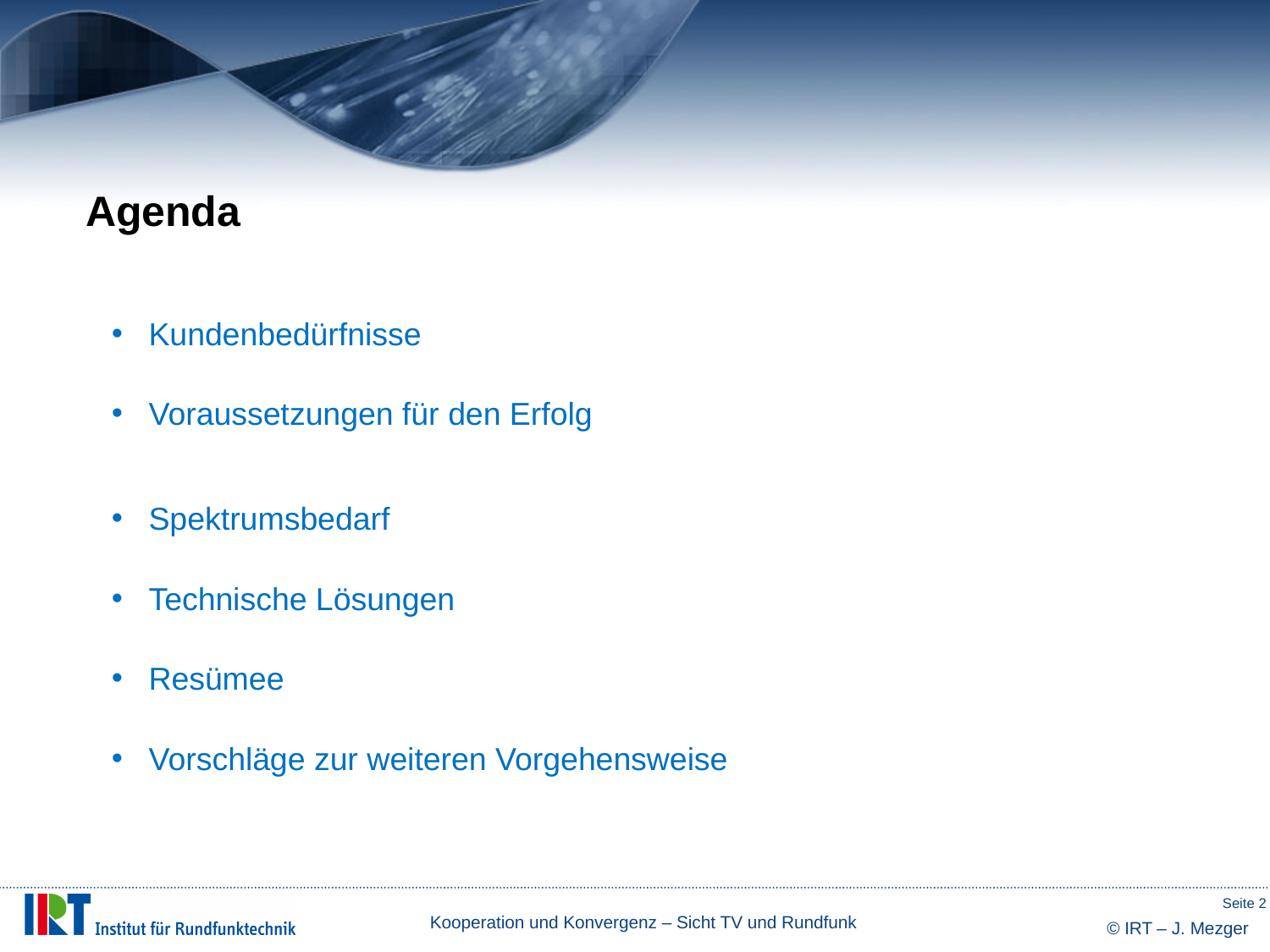

Agenda

Kundenbedürfnisse

Voraussetzungen für den Erfolg

Spektrumsbedarf

Technische Lösungen

Resümee

Vorschläge zur weiteren Vorgehensweise